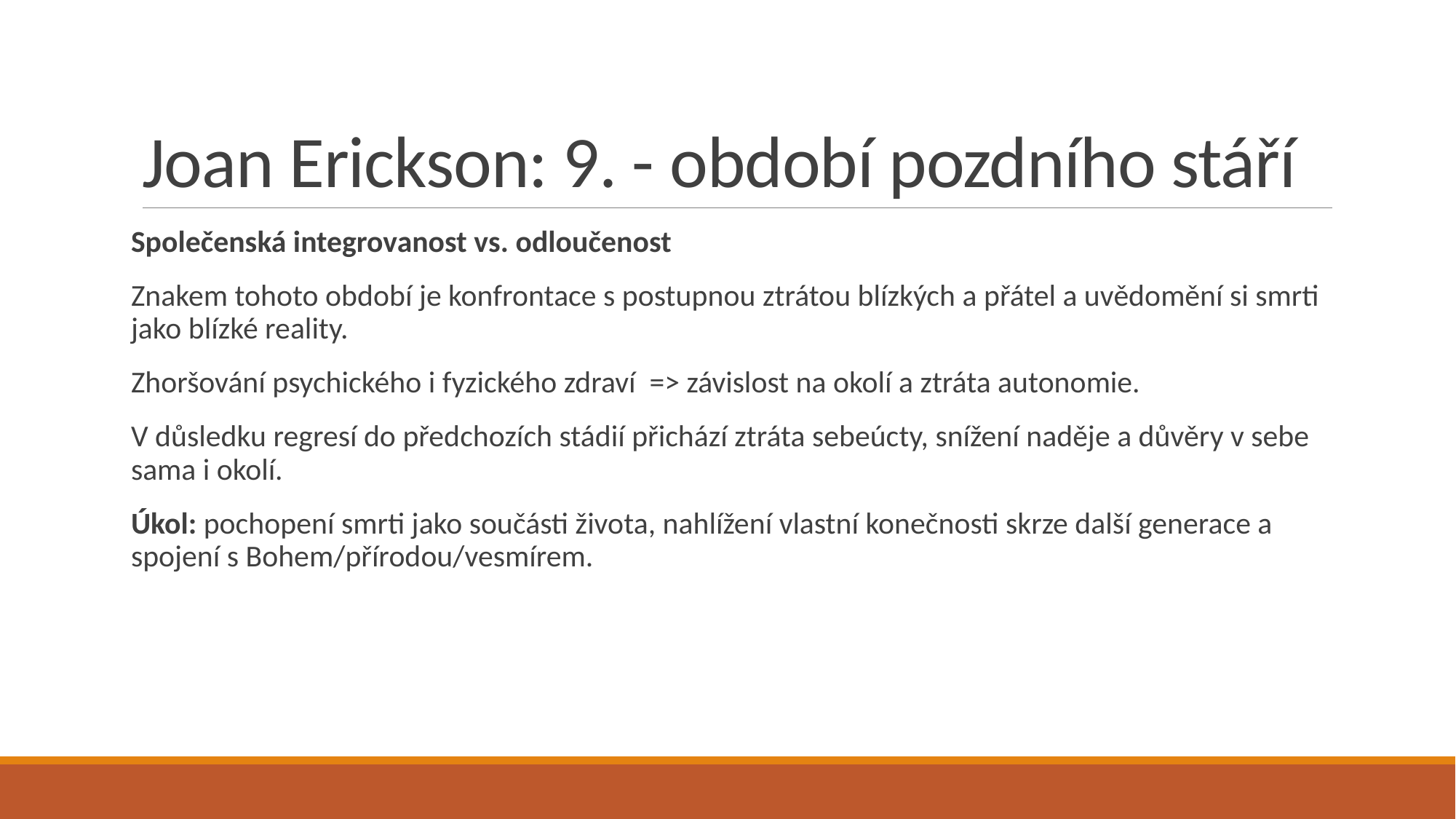

# Joan Erickson: 9. - období pozdního stáří
Společenská integrovanost vs. odloučenost
Znakem tohoto období je konfrontace s postupnou ztrátou blízkých a přátel a uvědomění si smrti jako blízké reality.
Zhoršování psychického i fyzického zdraví  => závislost na okolí a ztráta autonomie.
V důsledku regresí do předchozích stádií přichází ztráta sebeúcty, snížení naděje a důvěry v sebe sama i okolí.
Úkol: pochopení smrti jako součásti života, nahlížení vlastní konečnosti skrze další generace a spojení s Bohem/přírodou/vesmírem.